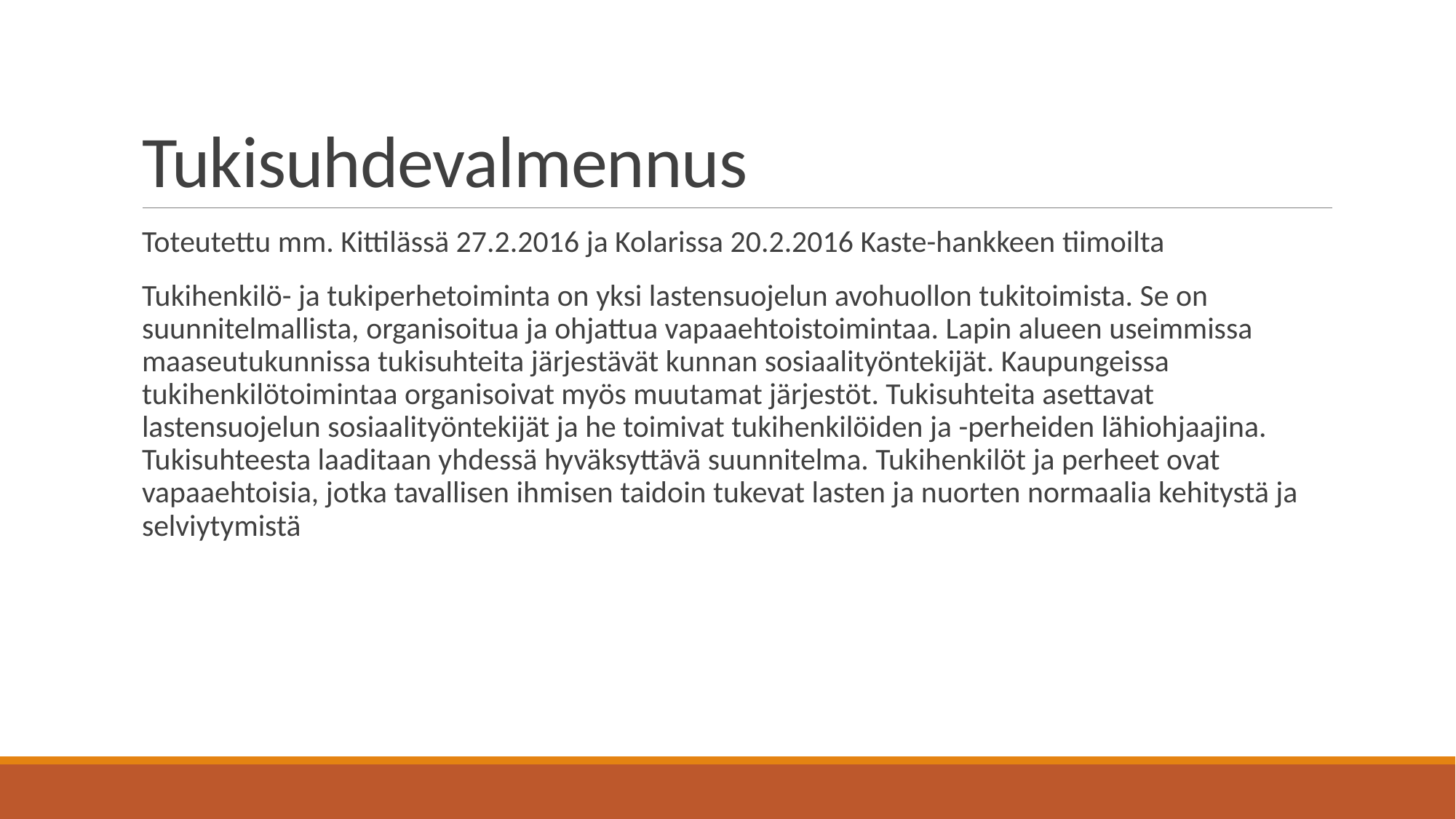

# Tukisuhdevalmennus
Toteutettu mm. Kittilässä 27.2.2016 ja Kolarissa 20.2.2016 Kaste-hankkeen tiimoilta
Tukihenkilö- ja tukiperhetoiminta on yksi lastensuojelun avohuollon tukitoimista. Se on suunnitelmallista, organisoitua ja ohjattua vapaaehtoistoimintaa. Lapin alueen useimmissa maaseutukunnissa tukisuhteita järjestävät kunnan sosiaalityöntekijät. Kaupungeissa tukihenkilötoimintaa organisoivat myös muutamat järjestöt. Tukisuhteita asettavat lastensuojelun sosiaalityöntekijät ja he toimivat tukihenkilöiden ja -perheiden lähiohjaajina. Tukisuhteesta laaditaan yhdessä hyväksyttävä suunnitelma. Tukihenkilöt ja perheet ovat vapaaehtoisia, jotka tavallisen ihmisen taidoin tukevat lasten ja nuorten normaalia kehitystä ja selviytymistä